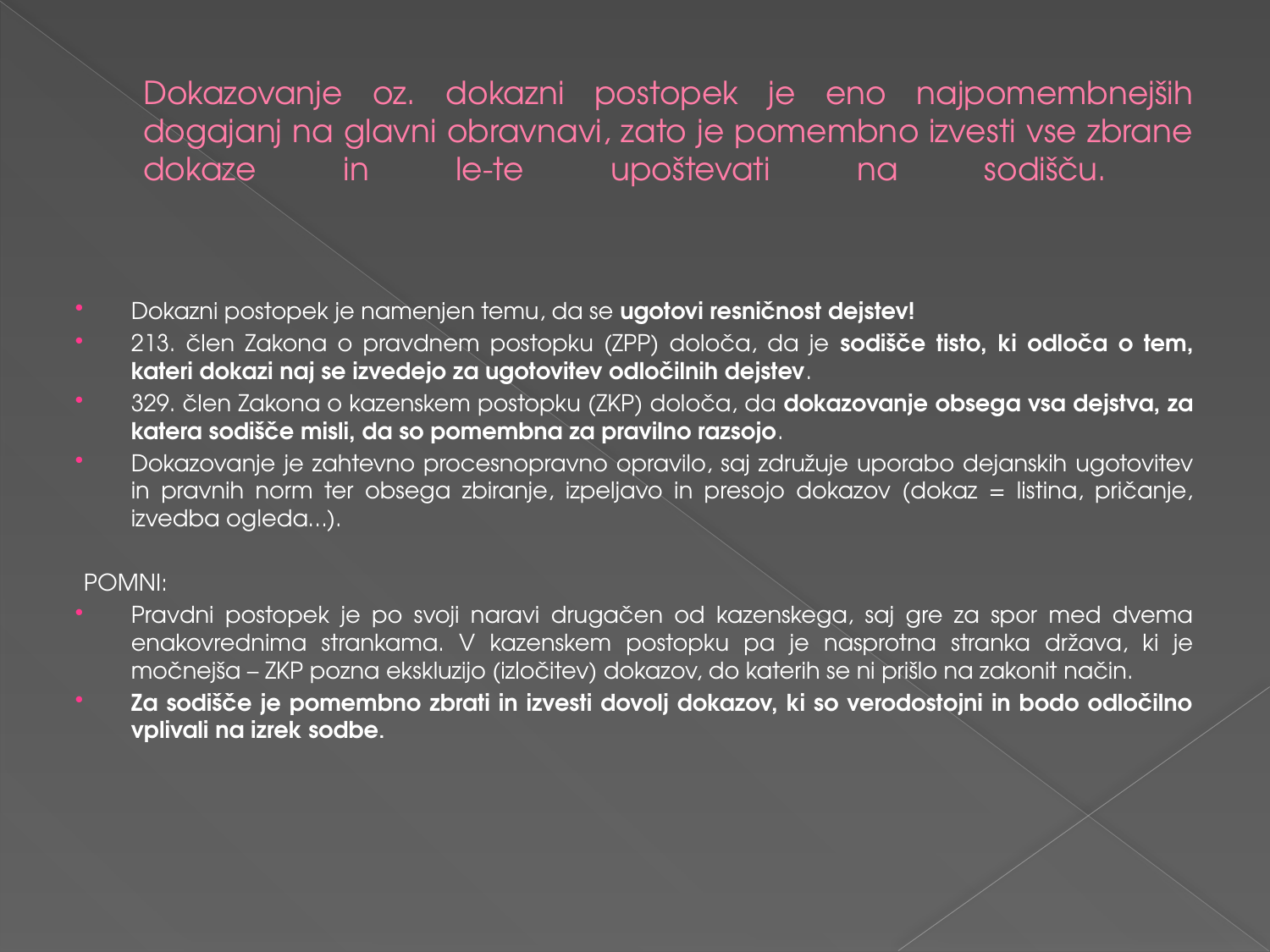

# Dokazovanje oz. dokazni postopek je eno najpomembnejših dogajanj na glavni obravnavi, zato je pomembno izvesti vse zbrane dokaze in le-te upoštevati na sodišču.

Dokazni postopek je namenjen temu, da se ugotovi resničnost dejstev!
213. člen Zakona o pravdnem postopku (ZPP) določa, da je sodišče tisto, ki odloča o tem, kateri dokazi naj se izvedejo za ugotovitev odločilnih dejstev.
329. člen Zakona o kazenskem postopku (ZKP) določa, da dokazovanje obsega vsa dejstva, za katera sodišče misli, da so pomembna za pravilno razsojo.
Dokazovanje je zahtevno procesnopravno opravilo, saj združuje uporabo dejanskih ugotovitev in pravnih norm ter obsega zbiranje, izpeljavo in presojo dokazov (dokaz = listina, pričanje, izvedba ogleda…).

POMNI:
Pravdni postopek je po svoji naravi drugačen od kazenskega, saj gre za spor med dvema enakovrednima strankama. V kazenskem postopku pa je nasprotna stranka država, ki je močnejša – ZKP pozna ekskluzijo (izločitev) dokazov, do katerih se ni prišlo na zakonit način.
Za sodišče je pomembno zbrati in izvesti dovolj dokazov, ki so verodostojni in bodo odločilno vplivali na izrek sodbe.